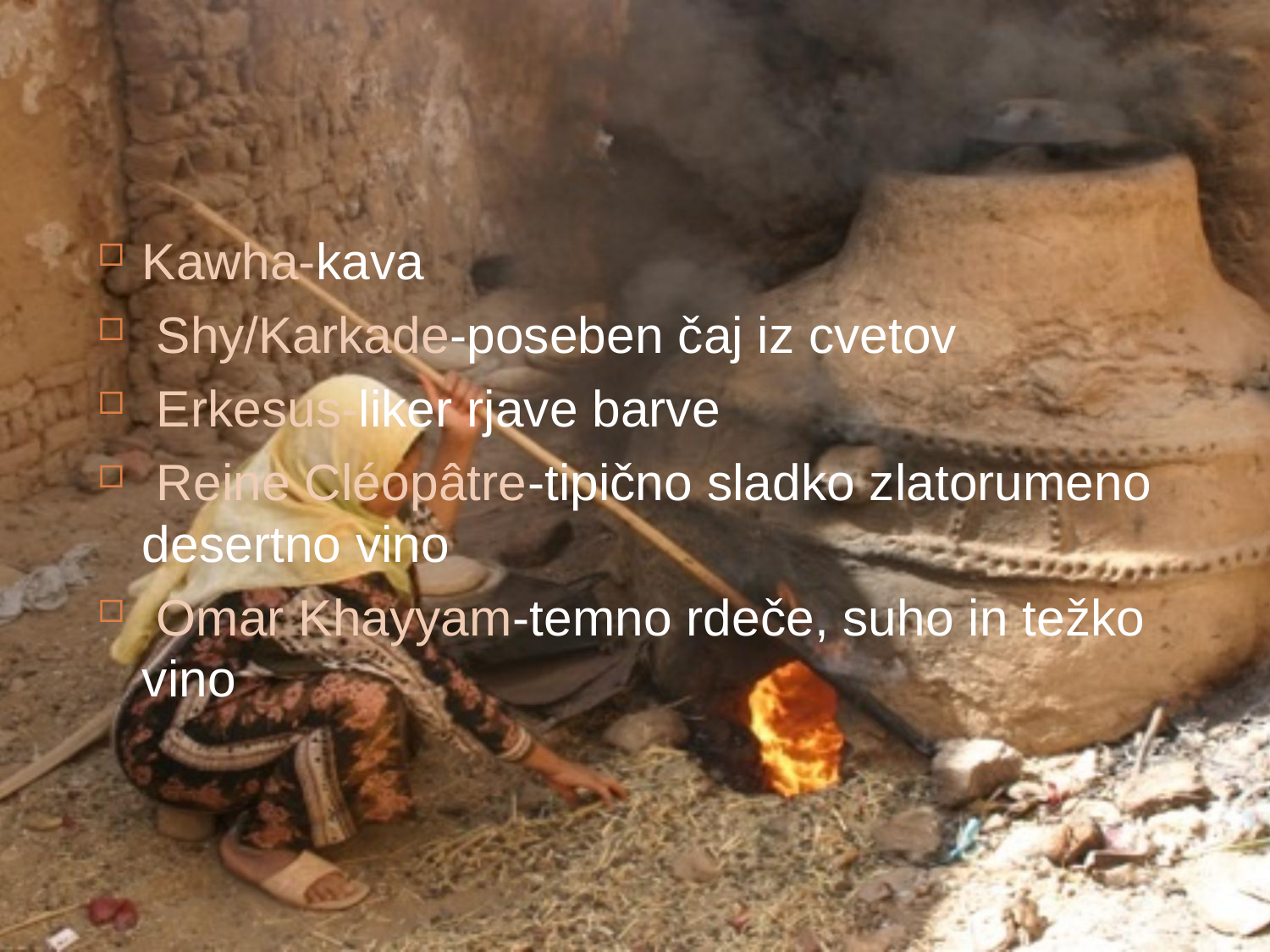

Kawha-kava
 Shy/Karkade-poseben čaj iz cvetov
 Erkesus-liker rjave barve
 Reine Cléopâtre-tipično sladko zlatorumeno desertno vino
 Omar Khayyam-temno rdeče, suho in težko vino